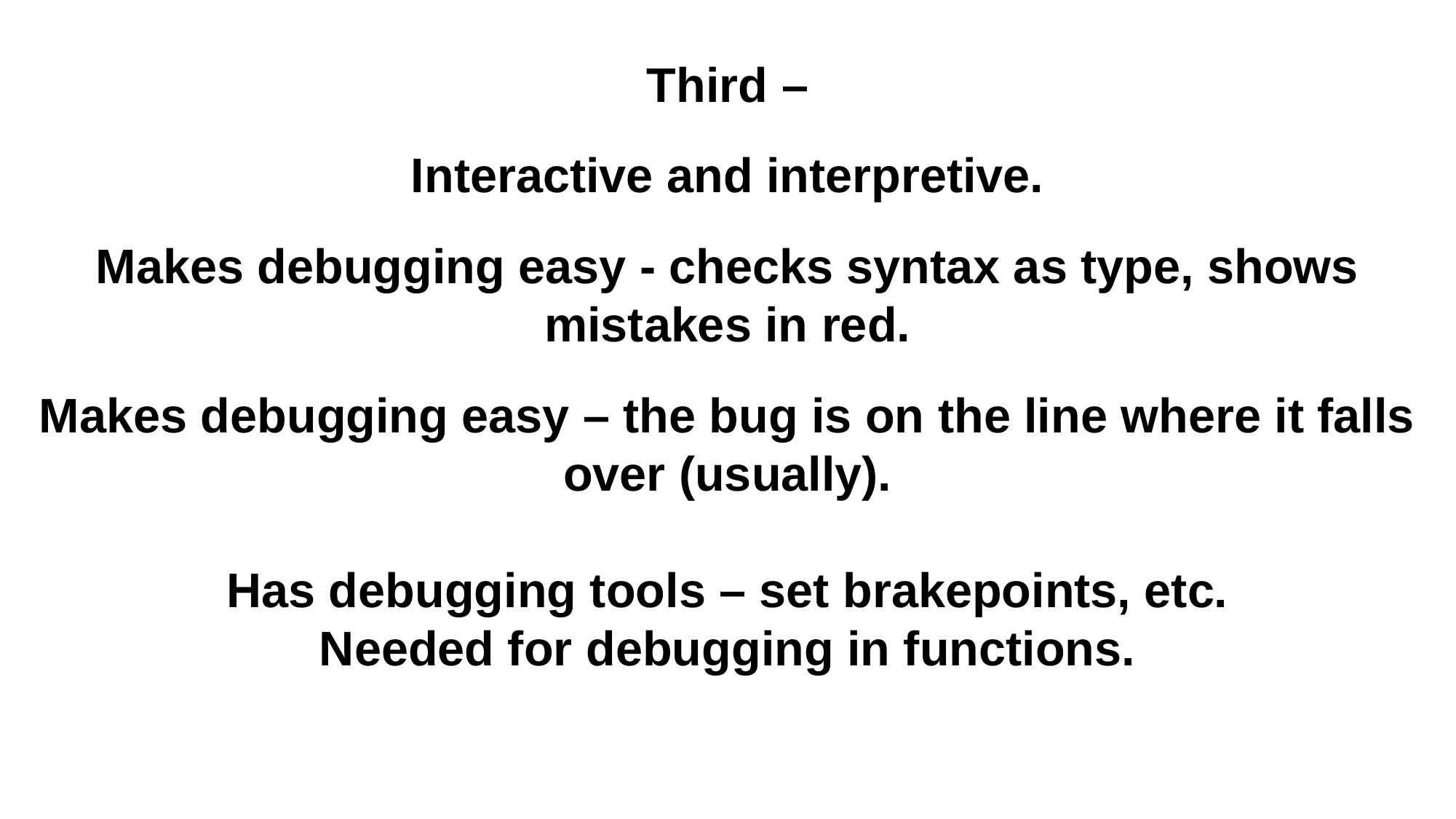

Third –

Interactive and interpretive.

Makes debugging easy - checks syntax as type, shows mistakes in red.

Makes debugging easy – the bug is on the line where it falls over (usually).

Has debugging tools – set brakepoints, etc.
Needed for debugging in functions.